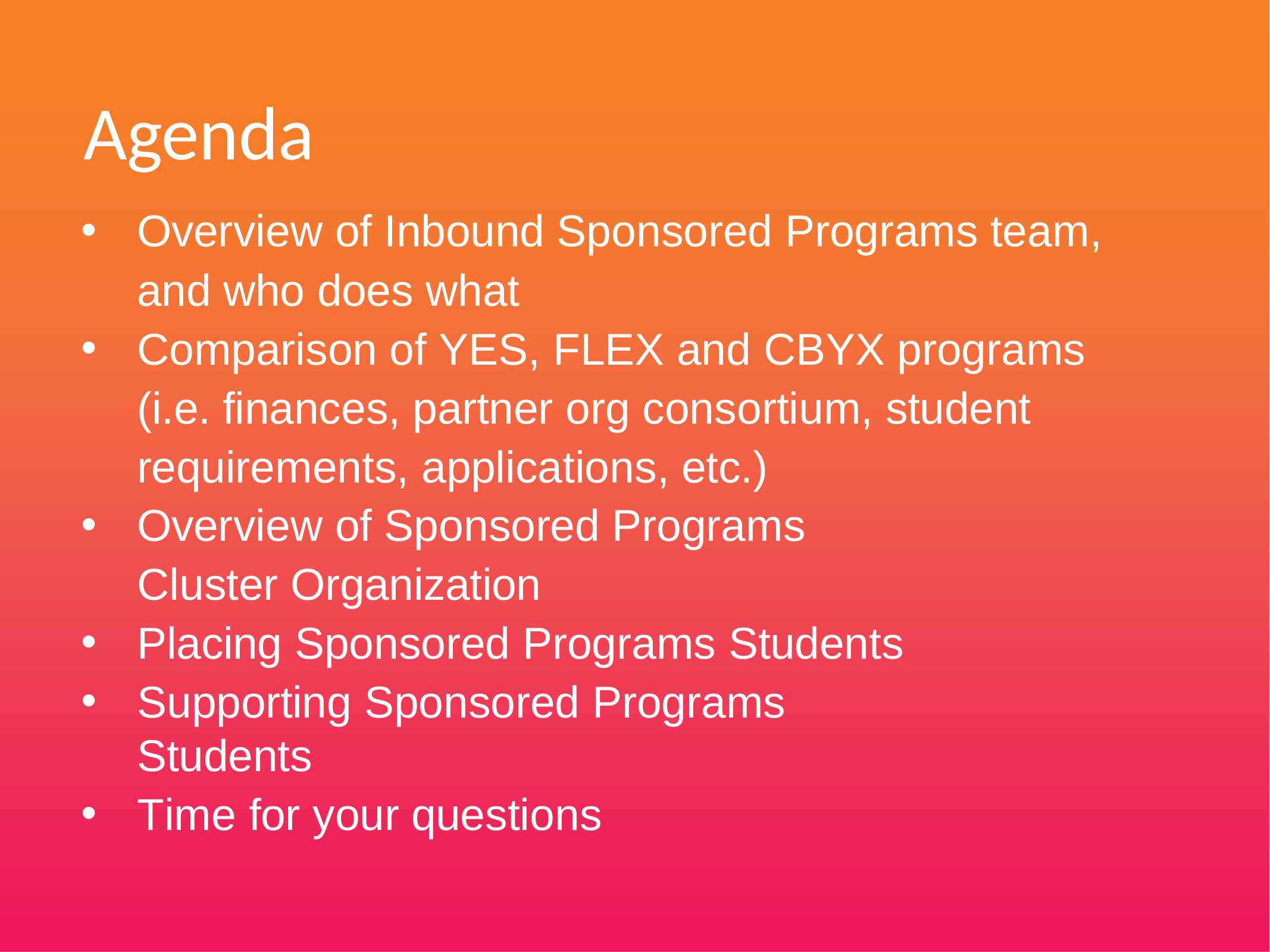

# Agenda
Overview of Inbound Sponsored Programs team, and who does what
Comparison of YES, FLEX and CBYX programs (i.e. finances, partner org consortium, student requirements, applications, etc.)
Overview of Sponsored Programs Cluster Organization
Placing Sponsored Programs Students
Supporting Sponsored Programs Students
Time for your questions